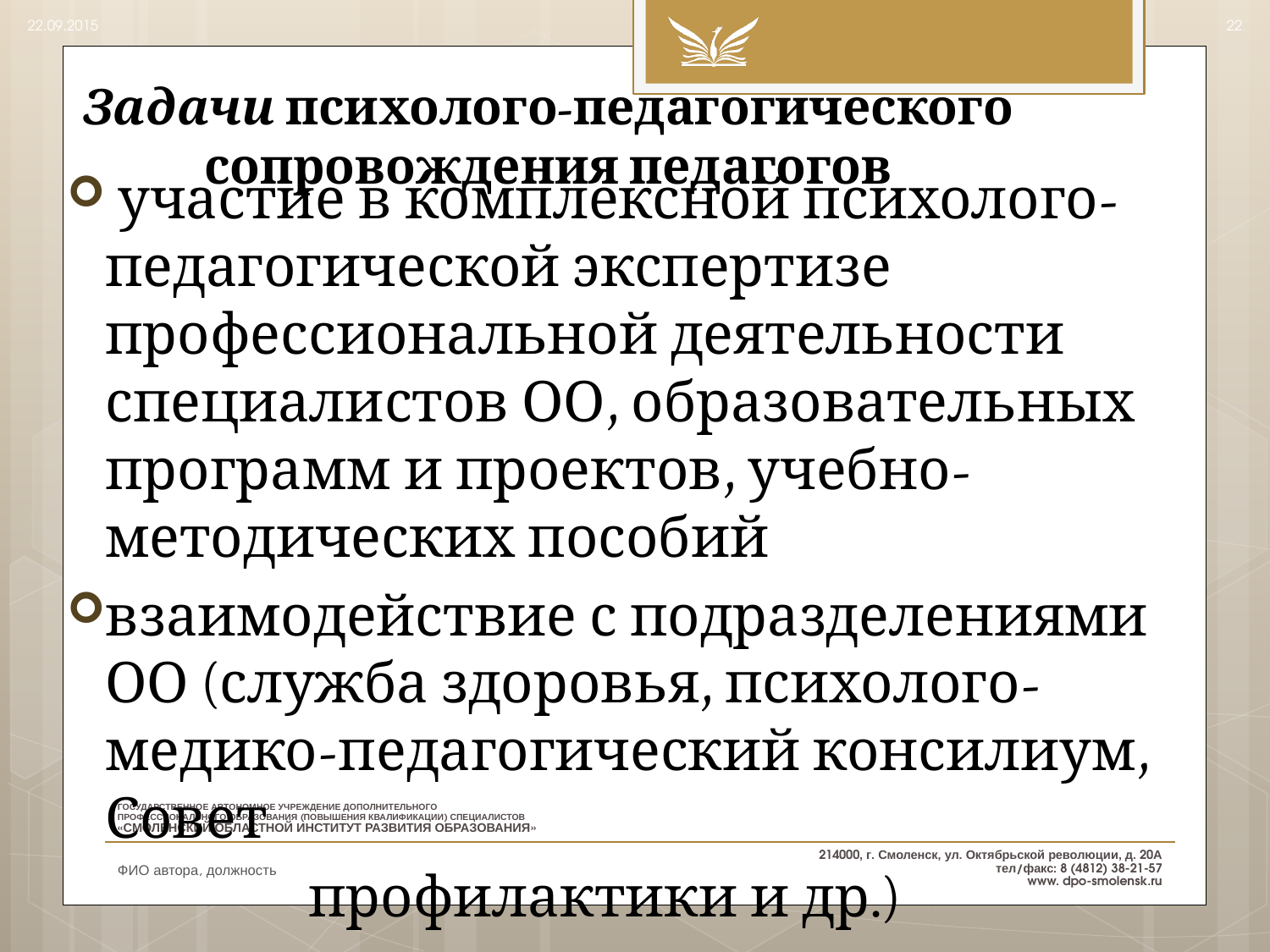

22.09.2015
22
# Задачи психолого-педагогического сопровождения педагогов
 участие в комплексной психолого-педагогической экспертизе профессиональной деятельности специалистов ОО, образовательных программ и проектов, учебно-методических пособий
взаимодействие с подразделениями ОО (служба здоровья, психолого-медико-педагогический консилиум, Совет
                   профилактики и др.)

ФИО автора, должность